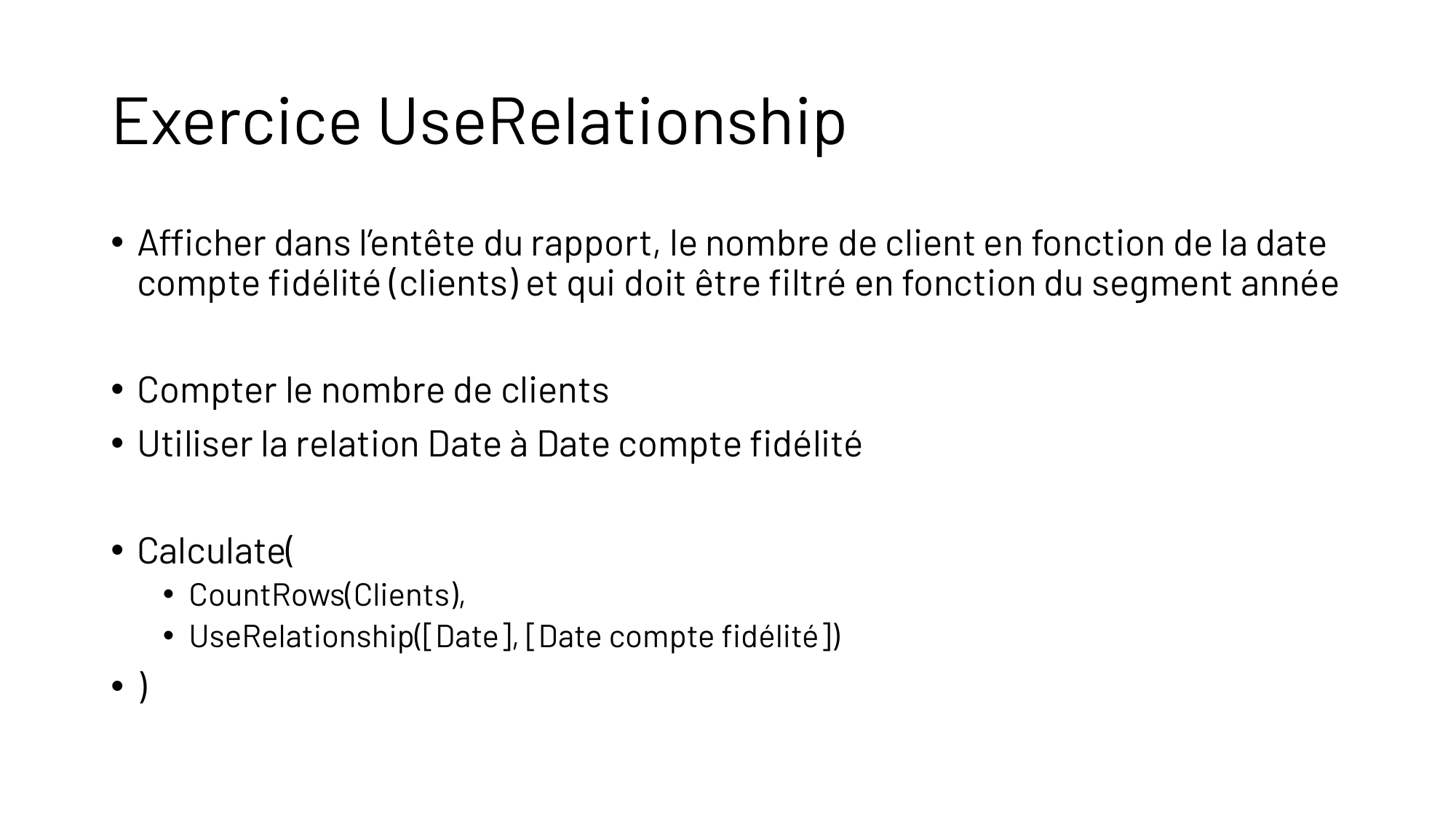

# Exercice UseRelationship
Afficher dans l’entête du rapport, le nombre de client en fonction de la date compte fidélité (clients) et qui doit être filtré en fonction du segment année

Compter le nombre de clients
Utiliser la relation Date à Date compte fidélité

Calculate(
CountRows(Clients),
UseRelationship([Date], [Date compte fidélité])
)